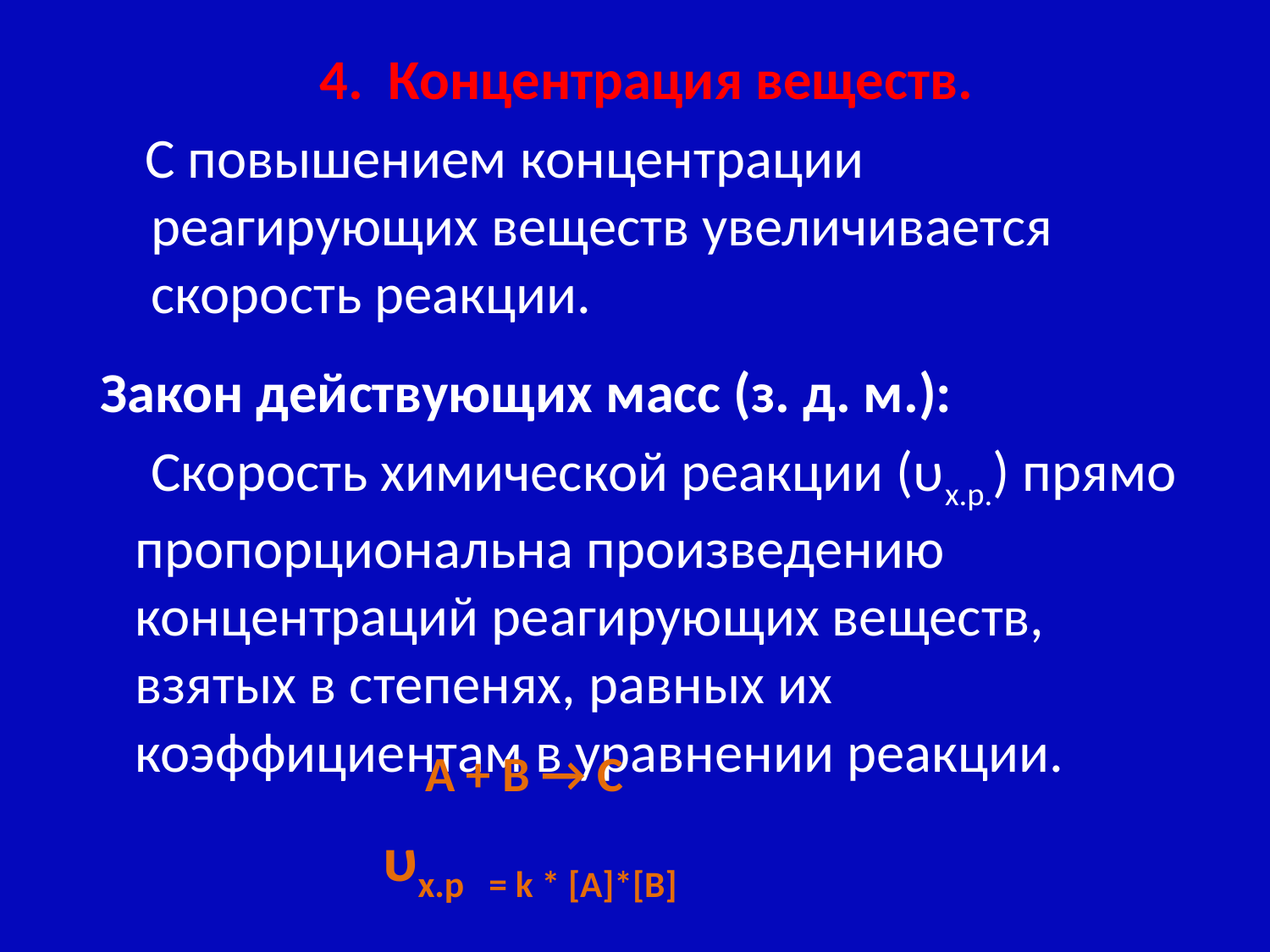

4.  Концентрация веществ.
      С повышением концентрации реагирующих веществ увеличивается скорость реакции.

 Закон действующих масс (з. д. м.):
     Скорость химической реакции (υх.р.) прямо пропорциональна произведению концентраций реагирующих веществ, взятых в степенях, равных их коэффициентам в уравнении реакции.

А + В → С

υх.р   = k * [A]*[B]